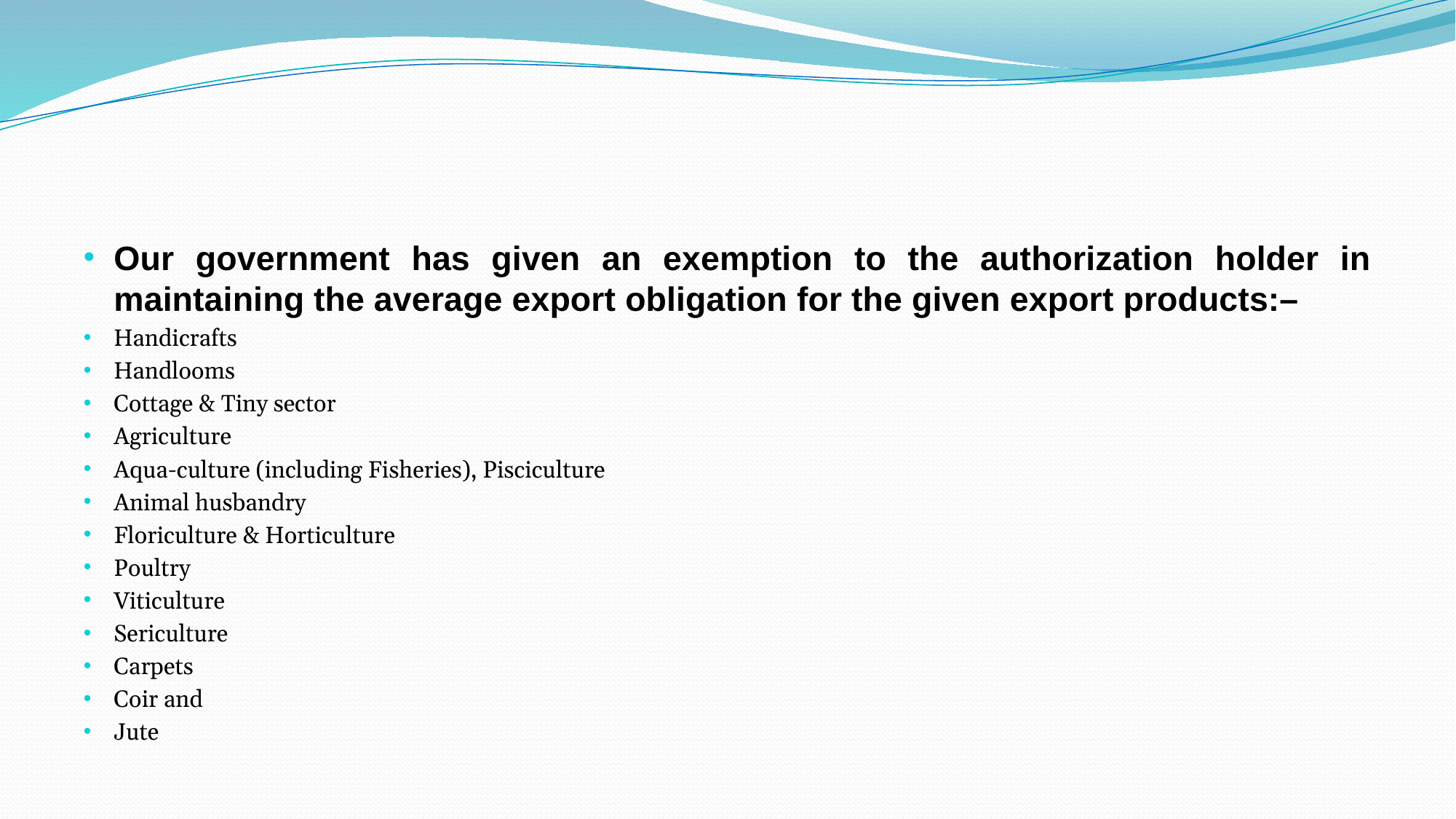

#
Our government has given an exemption to the authorization holder in maintaining the average export obligation for the given export products:–
Handicrafts
Handlooms
Cottage & Tiny sector
Agriculture
Aqua-culture (including Fisheries), Pisciculture
Animal husbandry
Floriculture & Horticulture
Poultry
Viticulture
Sericulture
Carpets
Coir and
Jute